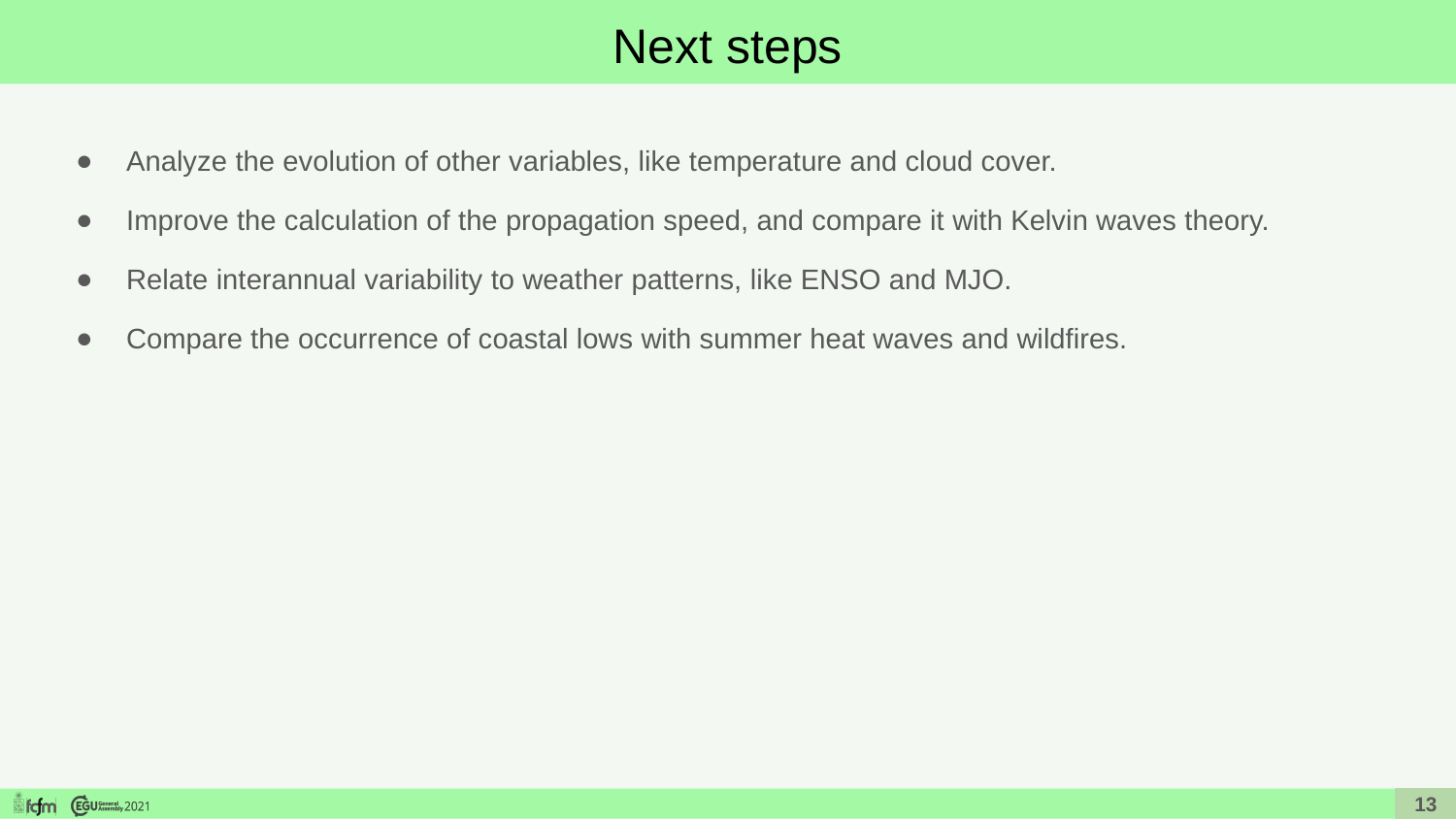

# Next steps
Analyze the evolution of other variables, like temperature and cloud cover.
Improve the calculation of the propagation speed, and compare it with Kelvin waves theory.
Relate interannual variability to weather patterns, like ENSO and MJO.
Compare the occurrence of coastal lows with summer heat waves and wildfires.
13